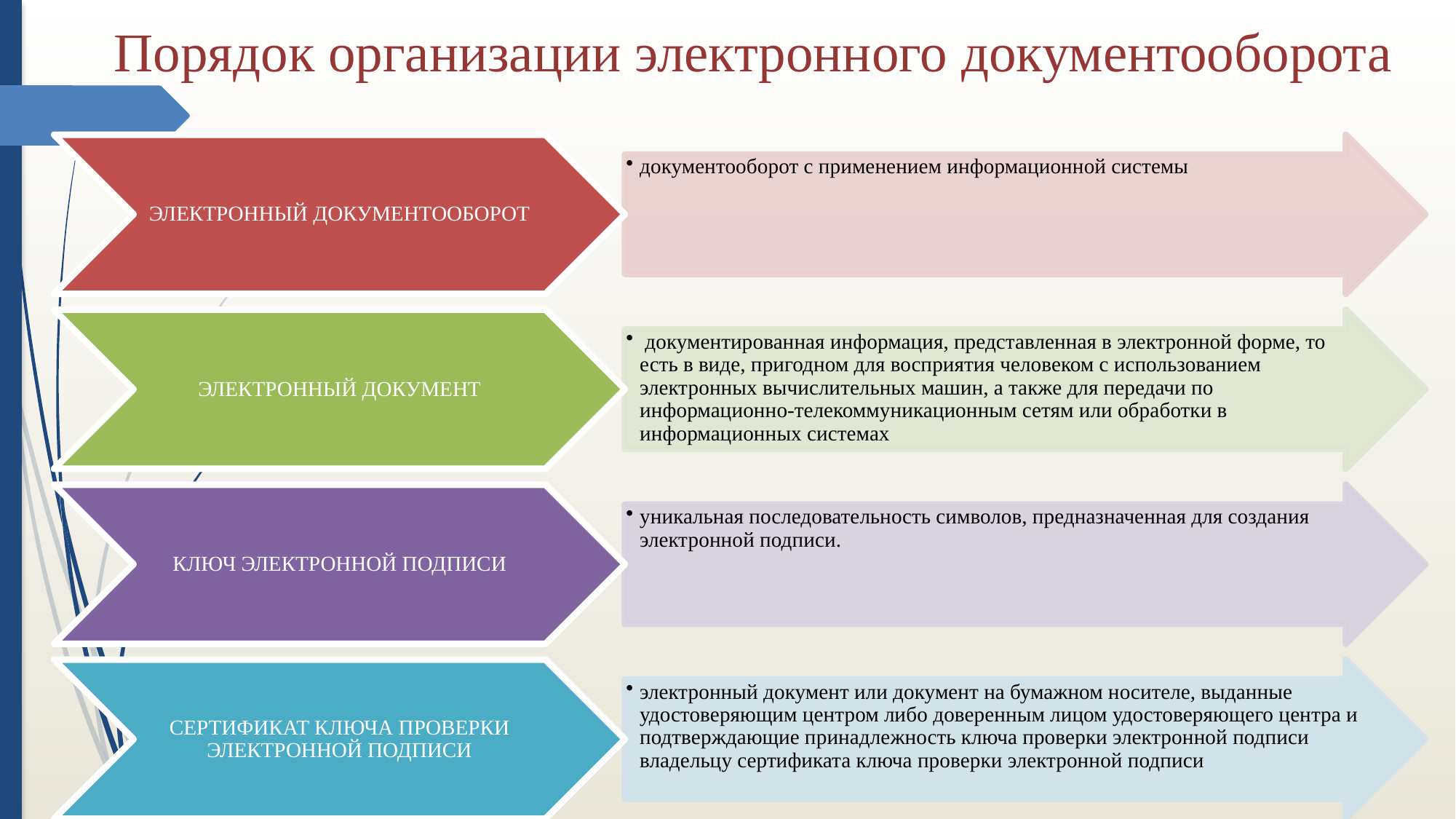

# Порядок организации электронного документооборота
документооборот с применением информационной системы
Электронный документооборот
 документированная информация, представленная в электронной форме, то есть в виде, пригодном для восприятия человеком с использованием электронных вычислительных машин, а также для передачи по информационно-телекоммуникационным сетям или обработки в информационных системах
Электронный документ
уникальная последовательность символов, предназначенная для создания электронной подписи.
Ключ электронной подписи
электронный документ или документ на бумажном носителе, выданные удостоверяющим центром либо доверенным лицом удостоверяющего центра и подтверждающие принадлежность ключа проверки электронной подписи владельцу сертификата ключа проверки электронной подписи
Сертификат ключа проверки электронной подписи